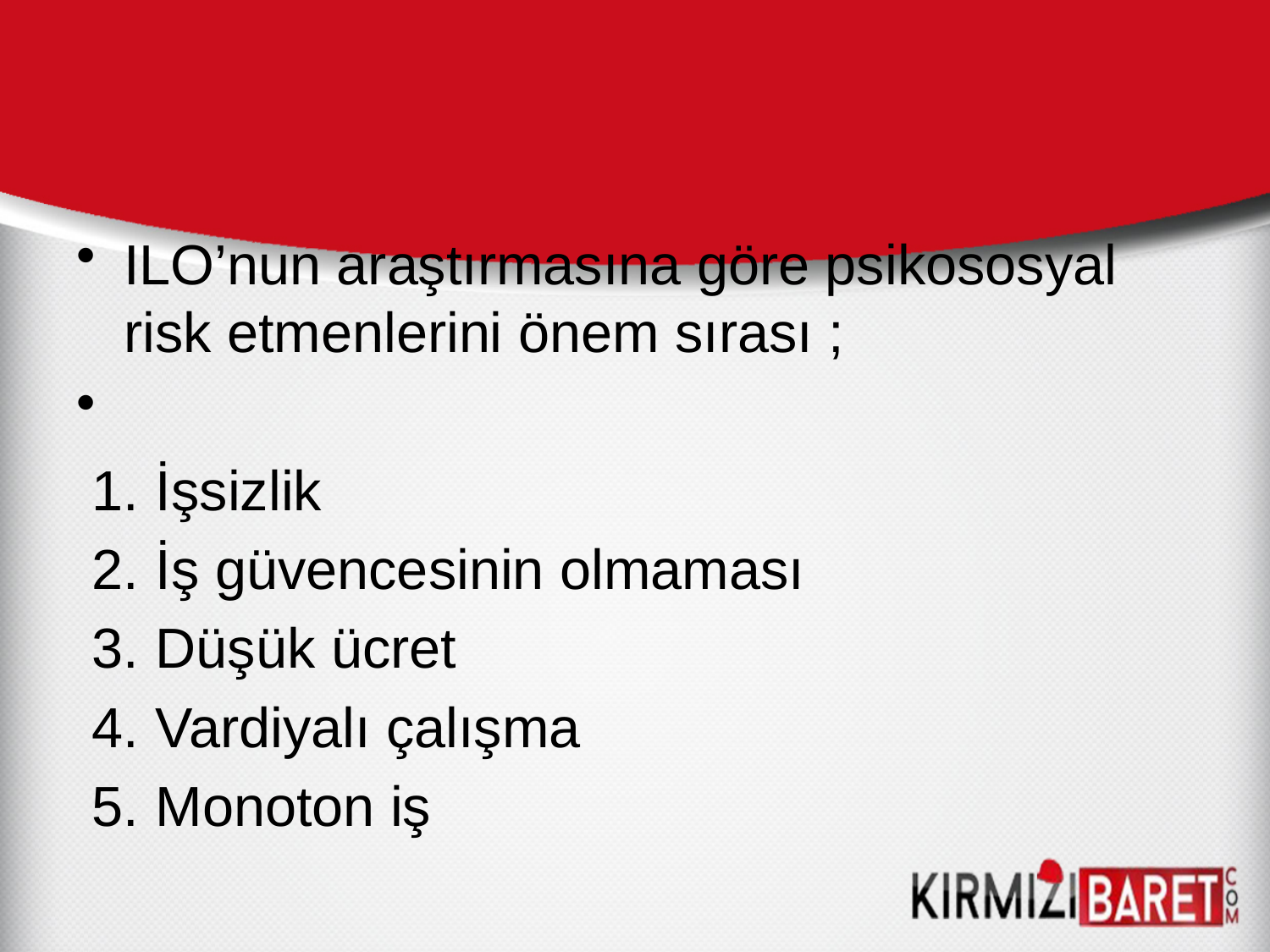

#
ILO’nun araştırmasına göre psikososyal risk etmenlerini önem sırası ;

İşsizlik
İş güvencesinin olmaması
Düşük ücret
Vardiyalı çalışma
Monoton iş